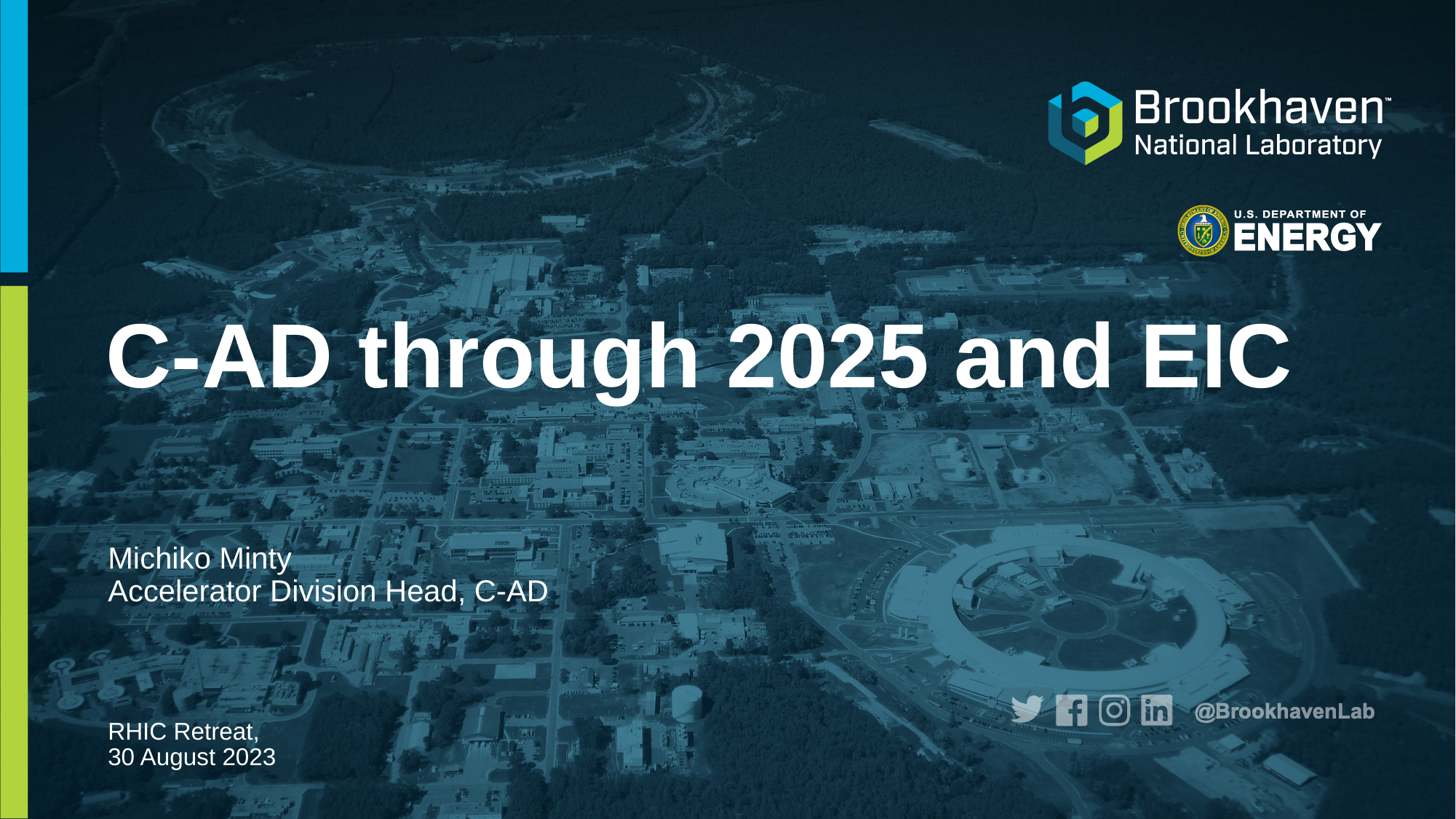

# C-AD through 2025 and EIC
Michiko Minty
Accelerator Division Head, C-AD
RHIC Retreat,
30 August 2023